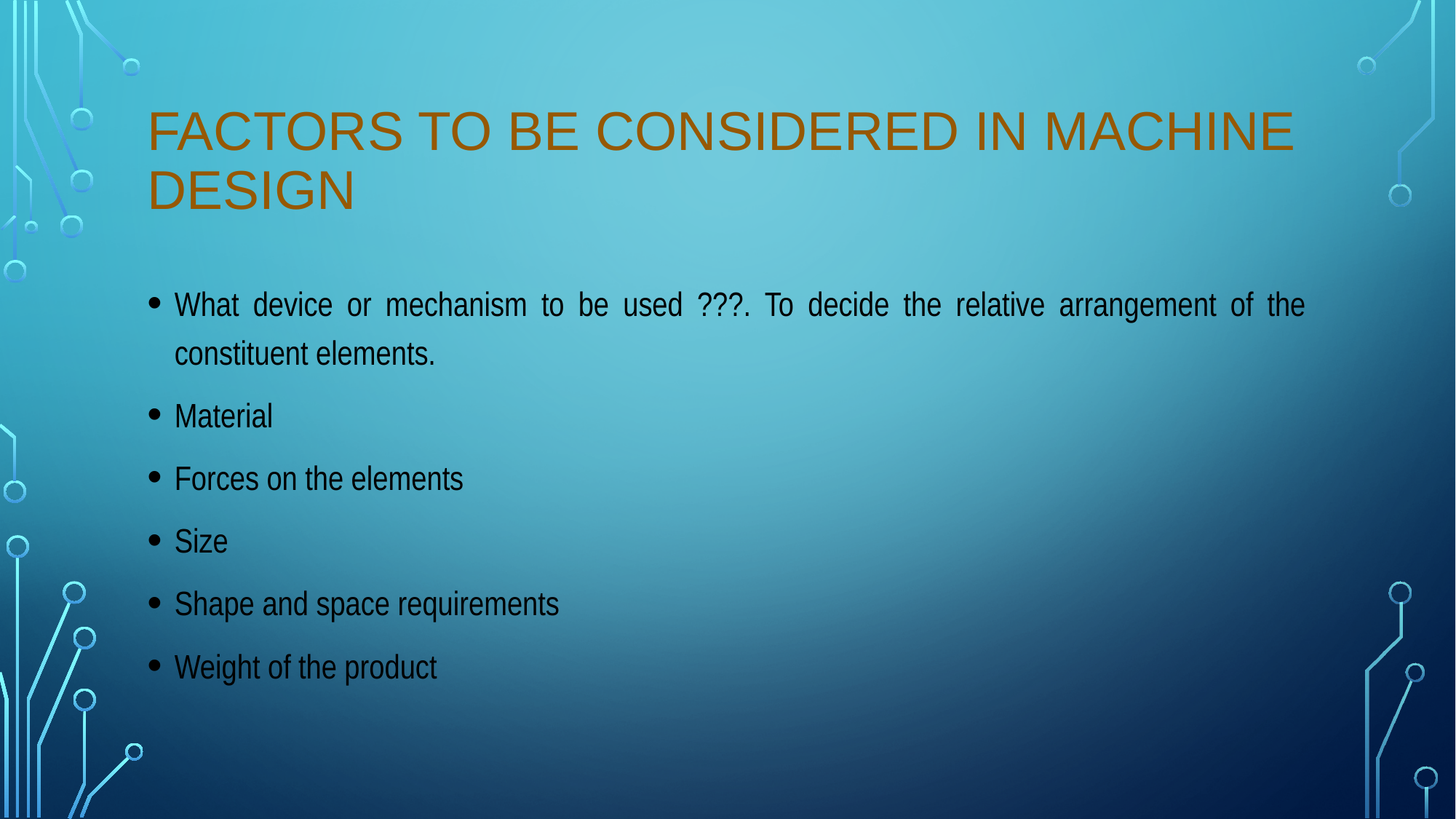

# Factors to be considered in Machine Design
What device or mechanism to be used ???. To decide the relative arrangement of the constituent elements.
Material
Forces on the elements
Size
Shape and space requirements
Weight of the product